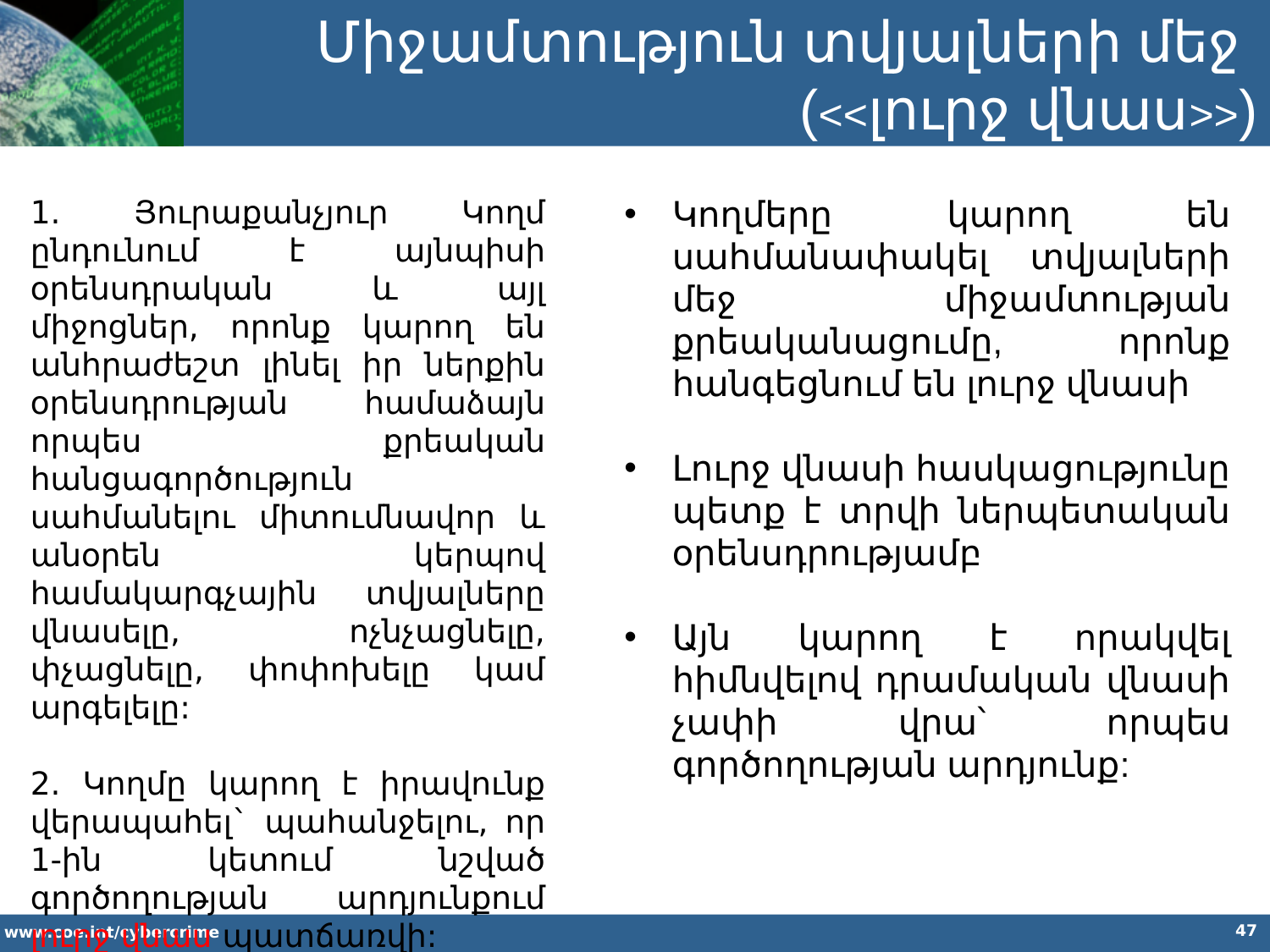

Միջամտություն տվյալների մեջ
(<<լուրջ վնաս>>)
1. Յուրաքանչյուր Կողմ ընդունում է այնպիսի օրենսդրական և այլ միջոցներ, որոնք կարող են անհրաժեշտ լինել իր ներքին օրենսդրության համաձայն որպես քրեական հանցագործություն սահմանելու միտումնավոր և անօրեն կերպով համակարգչային տվյալները վնասելը, ոչնչացնելը, փչացնելը, փոփոխելը կամ արգելելը:

2. Կողմը կարող է իրավունք վերապահել` պահանջելու, որ 1-ին կետում նշված գործողության արդյունքում լուրջ վնաս պատճառվի:
Կողմերը կարող են սահմանափակել տվյալների մեջ միջամտության քրեականացումը, որոնք հանգեցնում են լուրջ վնասի

Լուրջ վնասի հասկացությունը պետք է տրվի ներպետական օրենսդրությամբ

Այն կարող է որակվել հիմնվելով դրամական վնասի չափի վրա՝ որպես գործողության արդյունք: